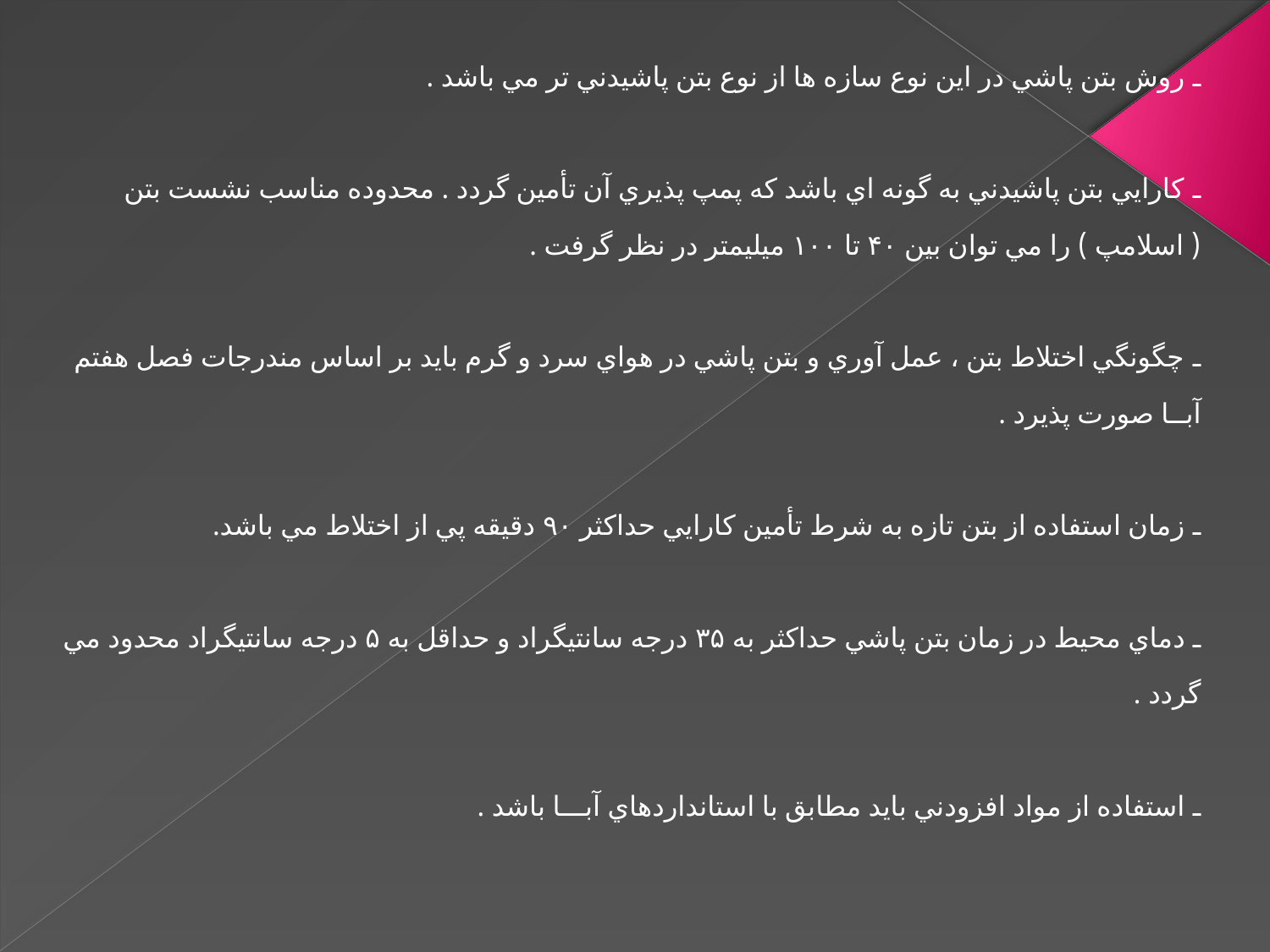

ـ روش بتن پاشي در اين نوع سازه ها از نوع بتن پاشيدني تر مي باشد .
ـ کارايي بتن پاشيدني به گونه اي باشد که پمپ پذيري آن تأمين گردد . محدوده مناسب نشست بتن ( اسلامپ ) را مي توان بين ۴۰ تا ۱۰۰ ميليمتر در نظر گرفت .
ـ چگونگي اختلاط بتن ، عمل آوري و بتن پاشي در هواي سرد و گرم بايد بر اساس مندرجات فصل هفتم آبــا صورت پذيرد .
ـ زمان استفاده از بتن تازه به شرط تأمين کارايي حداکثر ۹۰ دقيقه پي از اختلاط مي باشد.
ـ دماي محيط در زمان بتن پاشي حداکثر به ۳۵ درجه سانتيگراد و حداقل به ۵ درجه سانتيگراد محدود مي گردد .
ـ استفاده از مواد افزودني بايد مطابق با استانداردهاي آبـــا باشد .